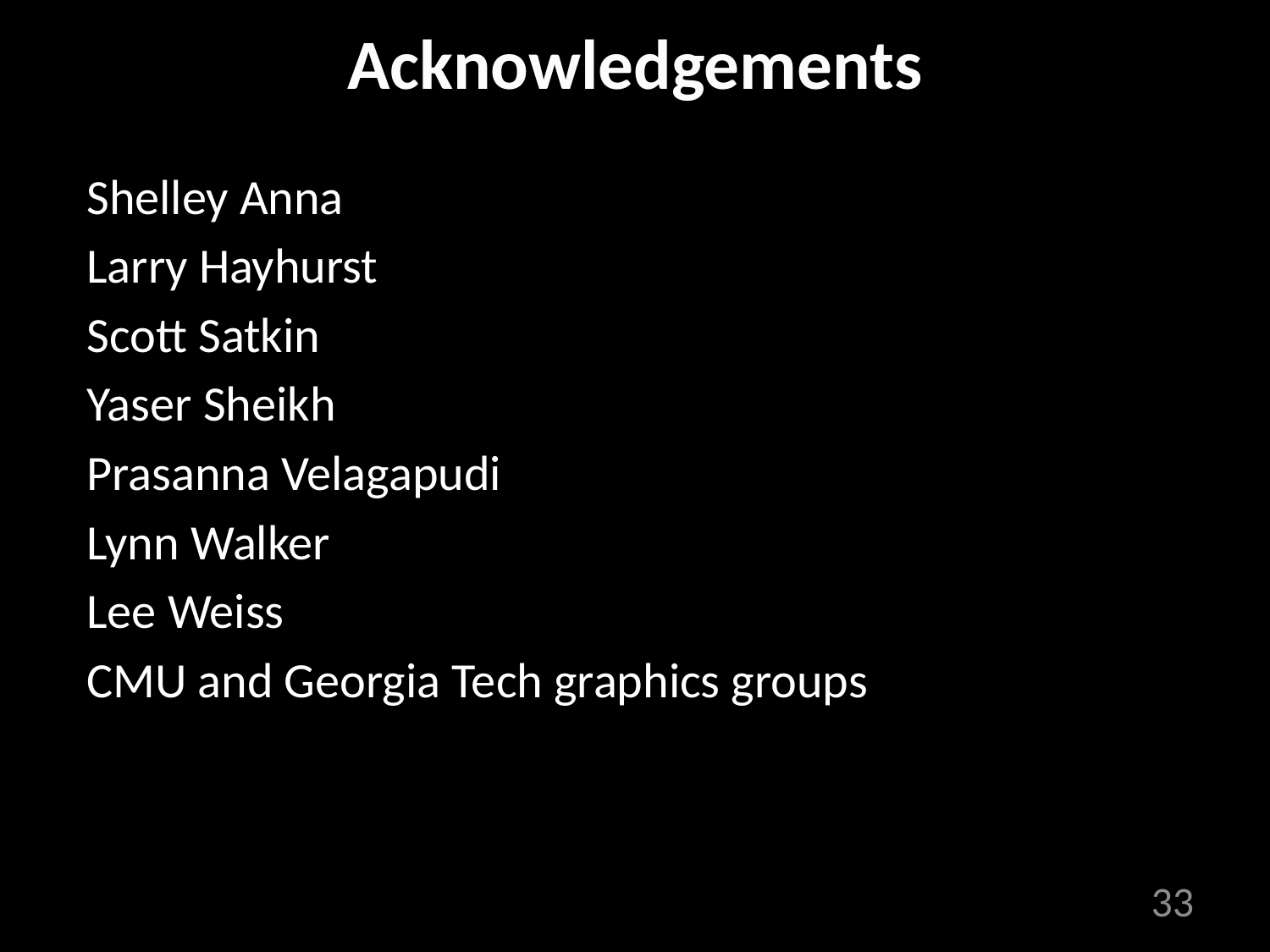

# Acknowledgements
Shelley Anna
Larry Hayhurst
Scott Satkin
Yaser Sheikh
Prasanna Velagapudi
Lynn Walker
Lee Weiss
CMU and Georgia Tech graphics groups
33